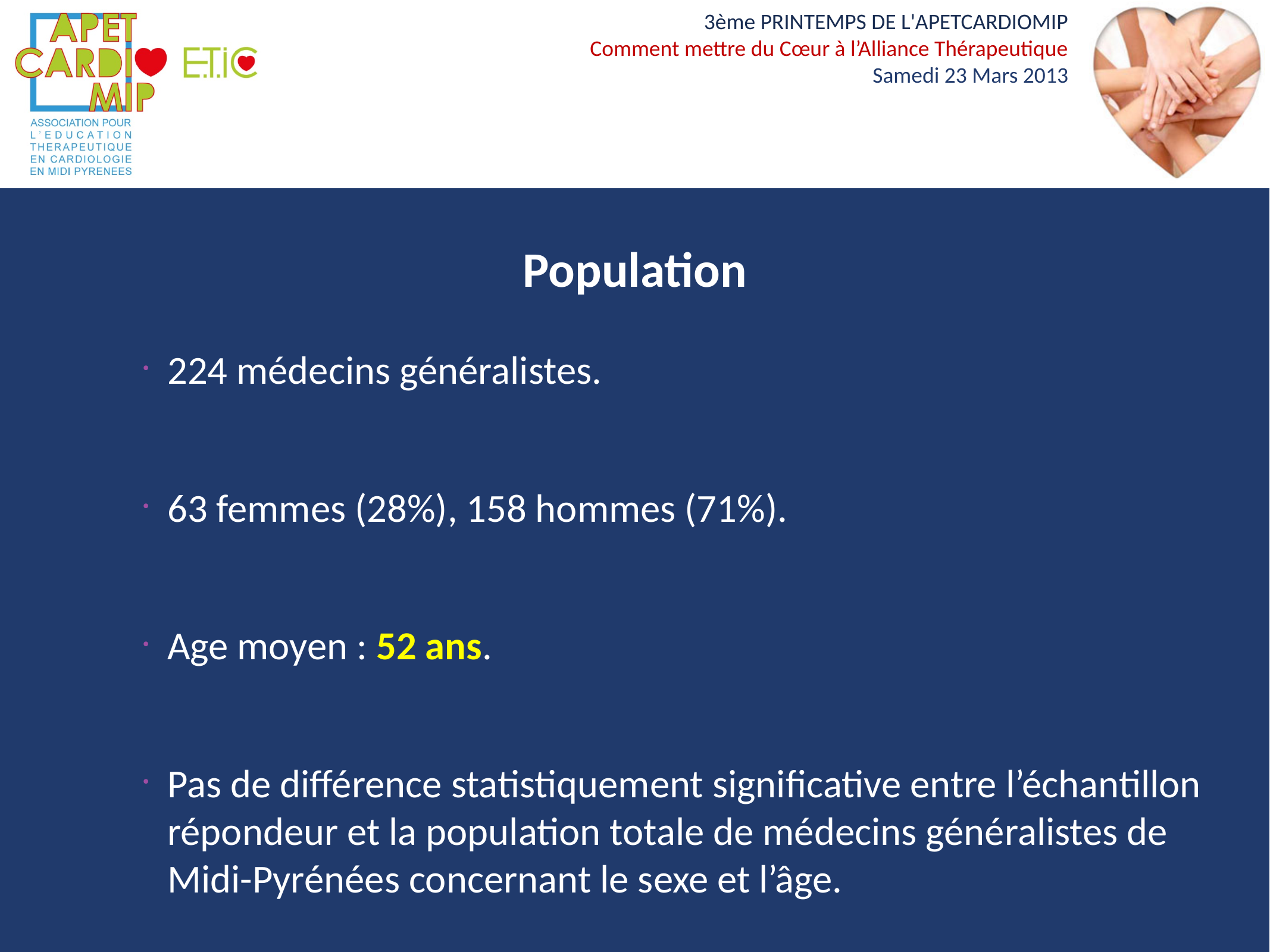

Population
224 médecins généralistes.

63 femmes (28%), 158 hommes (71%).

Age moyen : 52 ans.

Pas de différence statistiquement significative entre l’échantillon répondeur et la population totale de médecins généralistes de Midi-Pyrénées concernant le sexe et l’âge.